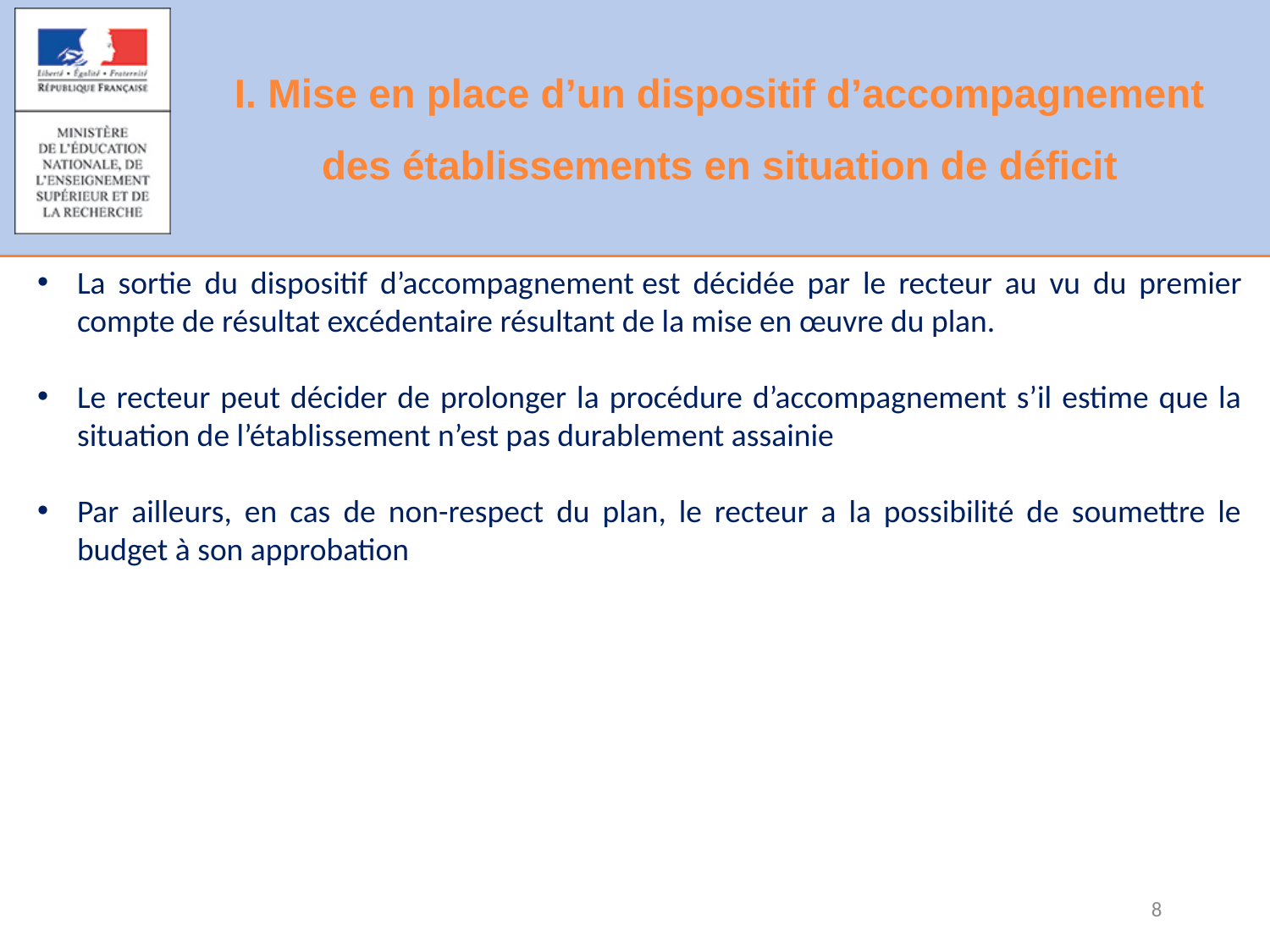

# I. Mise en place d’un dispositif d’accompagnement des établissements en situation de déficit
La sortie du dispositif d’accompagnement est décidée par le recteur au vu du premier compte de résultat excédentaire résultant de la mise en œuvre du plan.

Le recteur peut décider de prolonger la procédure d’accompagnement s’il estime que la situation de l’établissement n’est pas durablement assainie

Par ailleurs, en cas de non-respect du plan, le recteur a la possibilité de soumettre le budget à son approbation
8